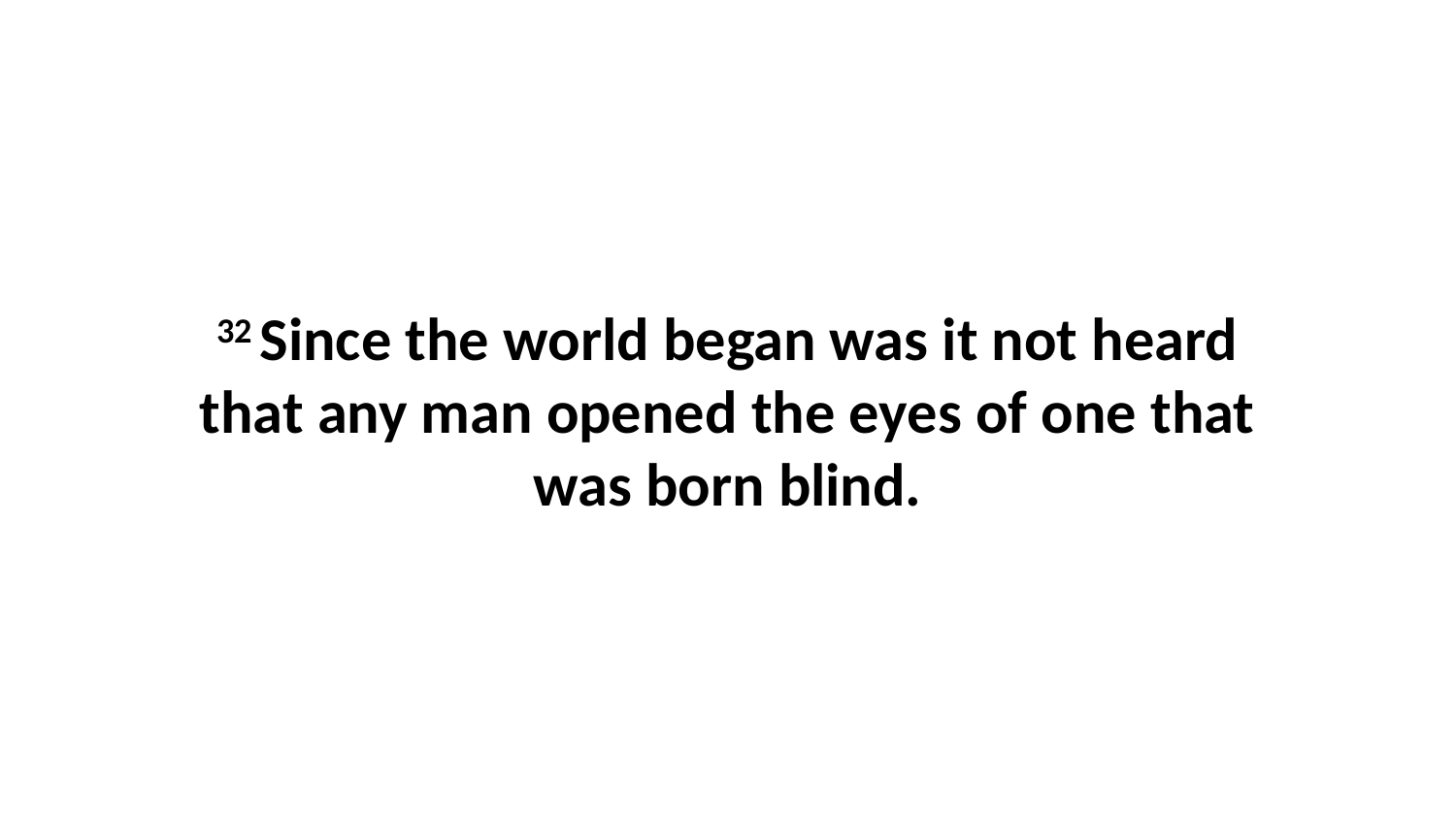

32 Since the world began was it not heard that any man opened the eyes of one that was born blind.